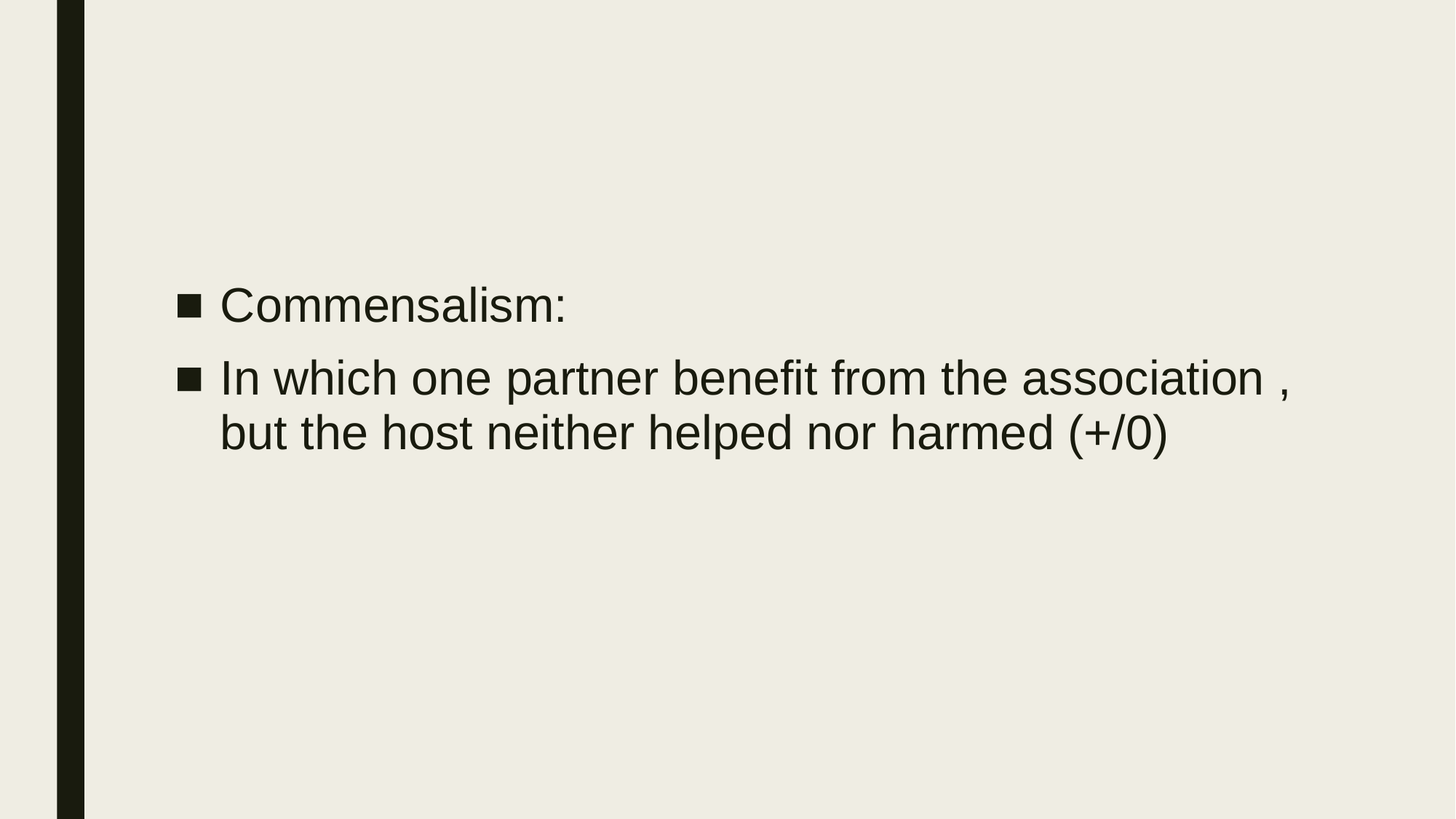

#
Commensalism:
In which one partner benefit from the association , but the host neither helped nor harmed (+/0)